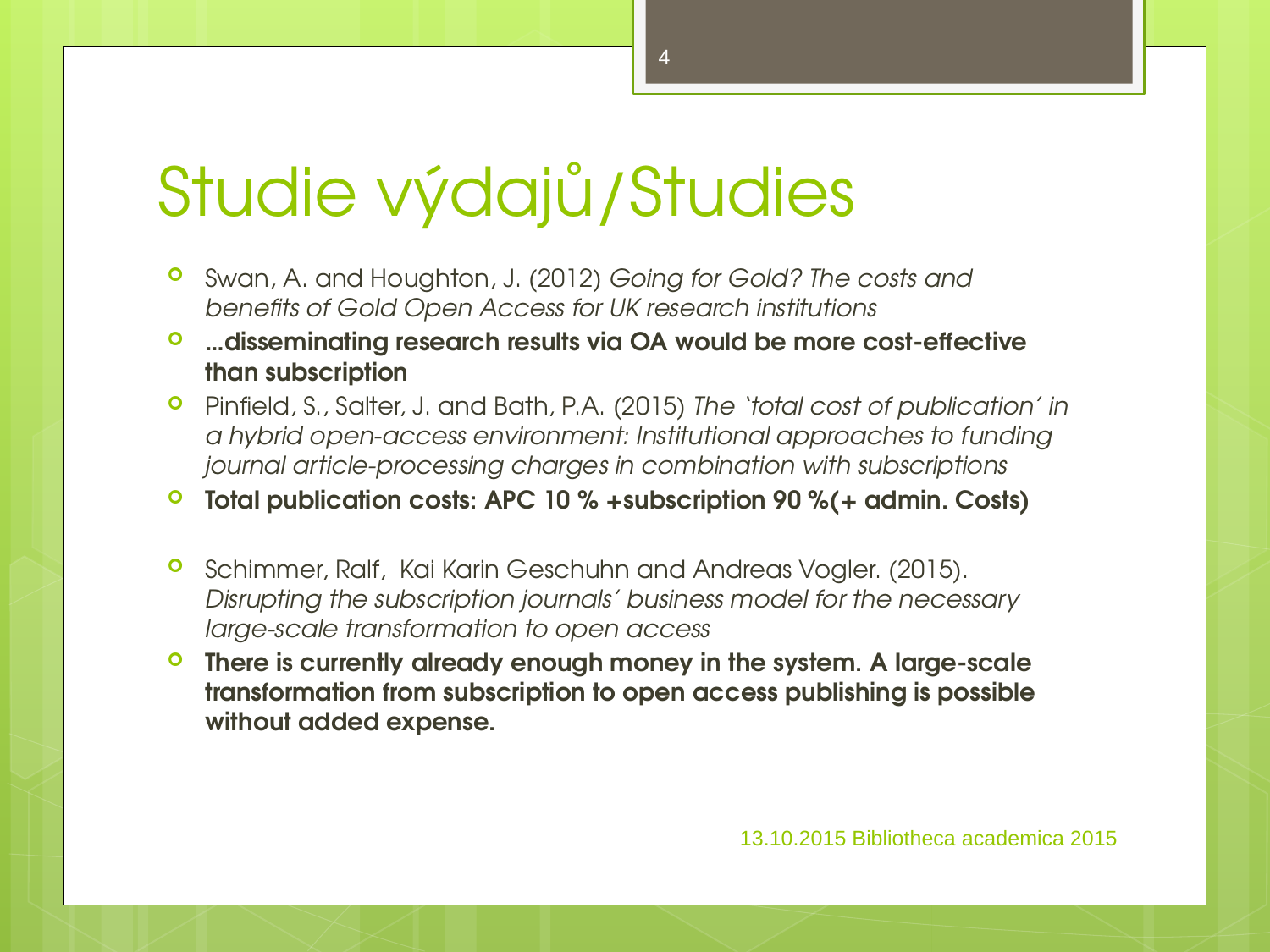

4
# Studie výdajů/Studies
Swan, A. and Houghton, J. (2012) Going for Gold? The costs and benefits of Gold Open Access for UK research institutions
…disseminating research results via OA would be more cost-effective than subscription
Pinfield, S., Salter, J. and Bath, P.A. (2015) The ‘total cost of publication’ in a hybrid open-access environment: Institutional approaches to funding journal article-processing charges in combination with subscriptions
Total publication costs: APC 10 % +subscription 90 %(+ admin. Costs)

Schimmer, Ralf,  Kai Karin Geschuhn and Andreas Vogler. (2015). Disrupting the subscription journals’ business model for the necessary large-scale transformation to open access
There is currently already enough money in the system. A large-scale transformation from subscription to open access publishing is possible without added expense.
13.10.2015 Bibliotheca academica 2015